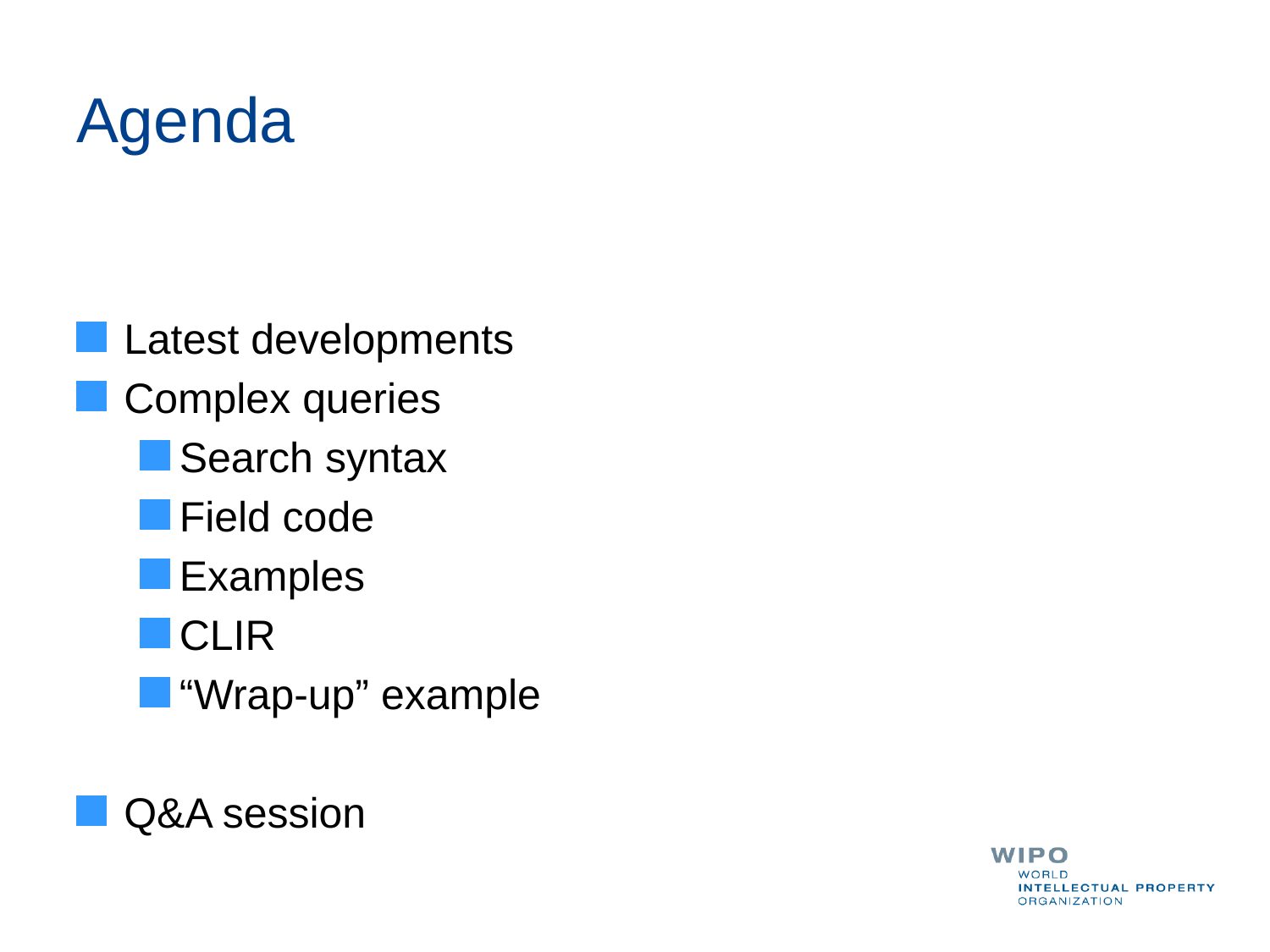

# Agenda

Latest developments
Complex queries
Search syntax
Field code
Examples
CLIR
“Wrap-up” example

Q&A session